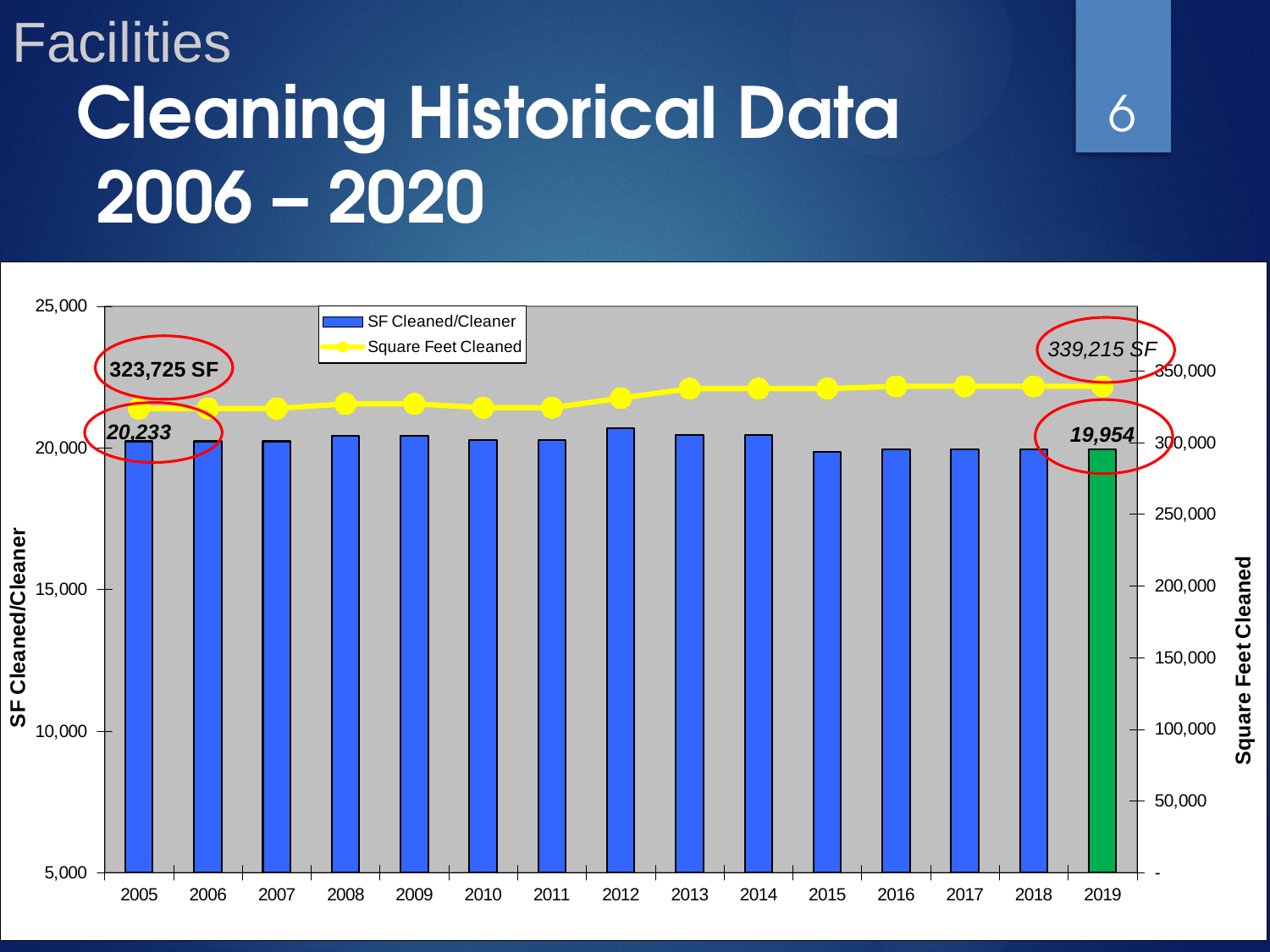

Facilities

6
Cleaning Historical Data
 2006 – 2020

### Chart

| Category |  |  |
|---|---|---|
| 2005 | 20232.8125 | 323725.0 |
| 2006 | 20232.8125 | 323725.0 |
| 2007 | 20232.8125 | 323725.0 |
| 2008 | 20435.4375 | 326967.0 |
| 2009 | 20435.4375 | 326967.0 |
| 2010 | 20269.0625 | 324305.0 |
| 2011 | 20269.0625 | 324305.0 |
| 2012 | 20684.6875 | 330955.0 |
| 2013 | 20460.909090909092 | 337605.0 |
| 2014 | 20460.909090909092 | 337605.0 |
| 2015 | 19859.117647058825 | 337605.0 |
| 2016 | 19953.823529411766 | 339215.0 |
| 2017 | 19953.823529411766 | 339215.0 |
| 2018 | 19953.823529411766 | 339215.0 |
| 2019 | 19953.823529411766 | 339215.0 |